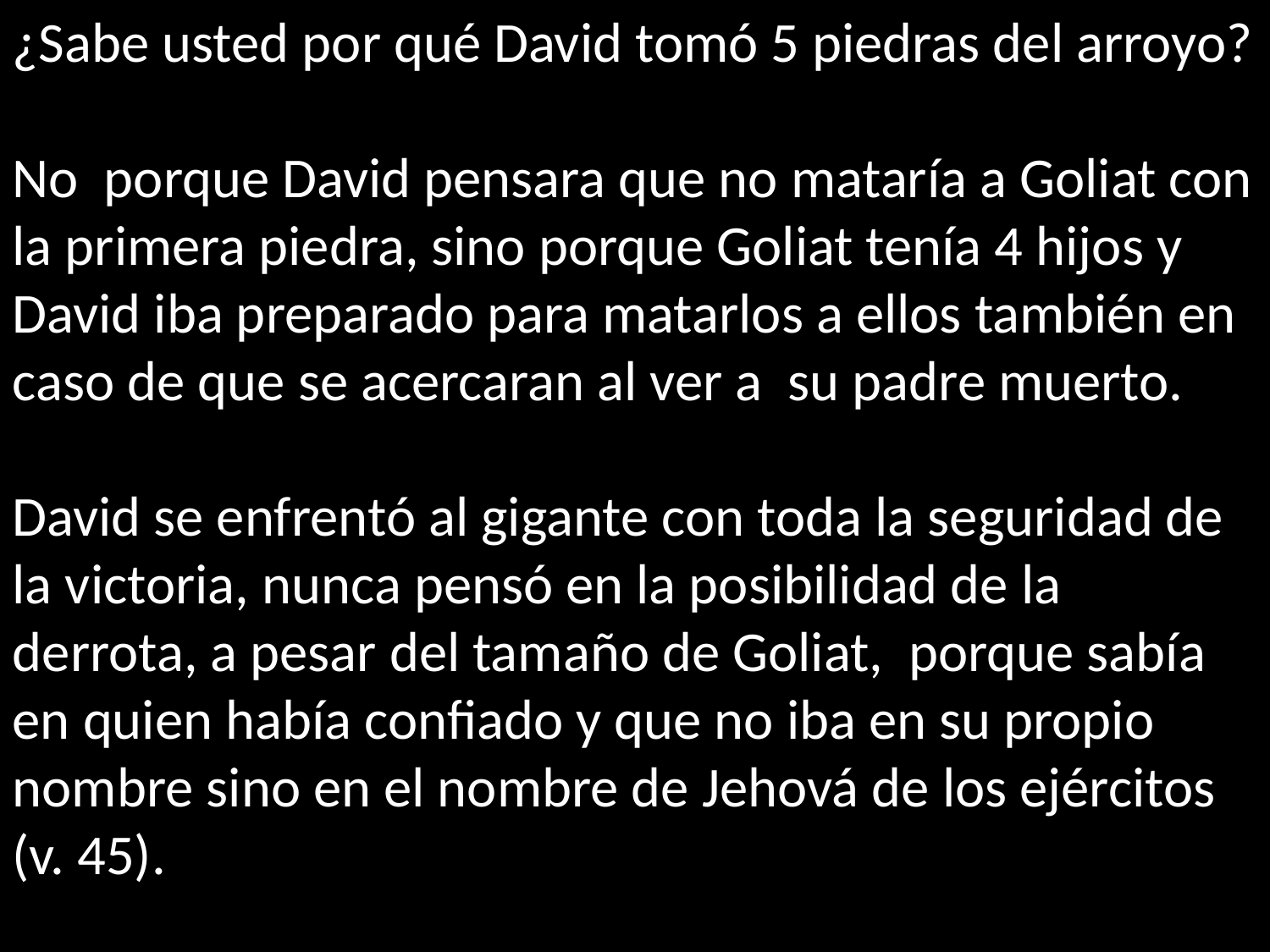

¿Sabe usted por qué David tomó 5 piedras del arroyo?

No  porque David pensara que no mataría a Goliat con la primera piedra, sino porque Goliat tenía 4 hijos y David iba preparado para matarlos a ellos también en caso de que se acercaran al ver a  su padre muerto.

David se enfrentó al gigante con toda la seguridad de la victoria, nunca pensó en la posibilidad de la derrota, a pesar del tamaño de Goliat,  porque sabía en quien había confiado y que no iba en su propio nombre sino en el nombre de Jehová de los ejércitos (v. 45).